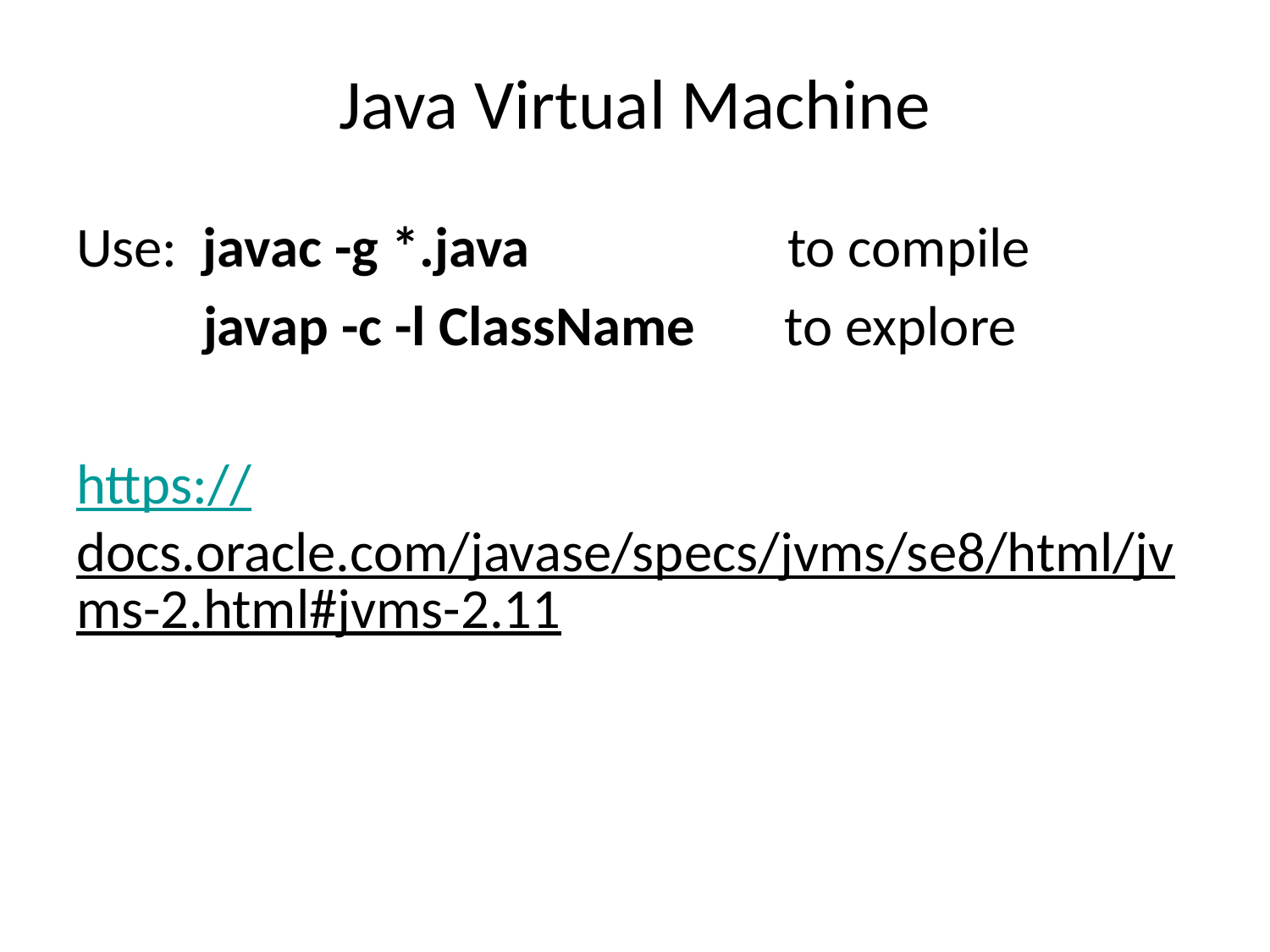

# Java Virtual Machine
Use:  javac -g *.java		      to compile
	javap -c -l ClassName       to explore

https://docs.oracle.com/javase/specs/jvms/se8/html/jvms-2.html#jvms-2.11